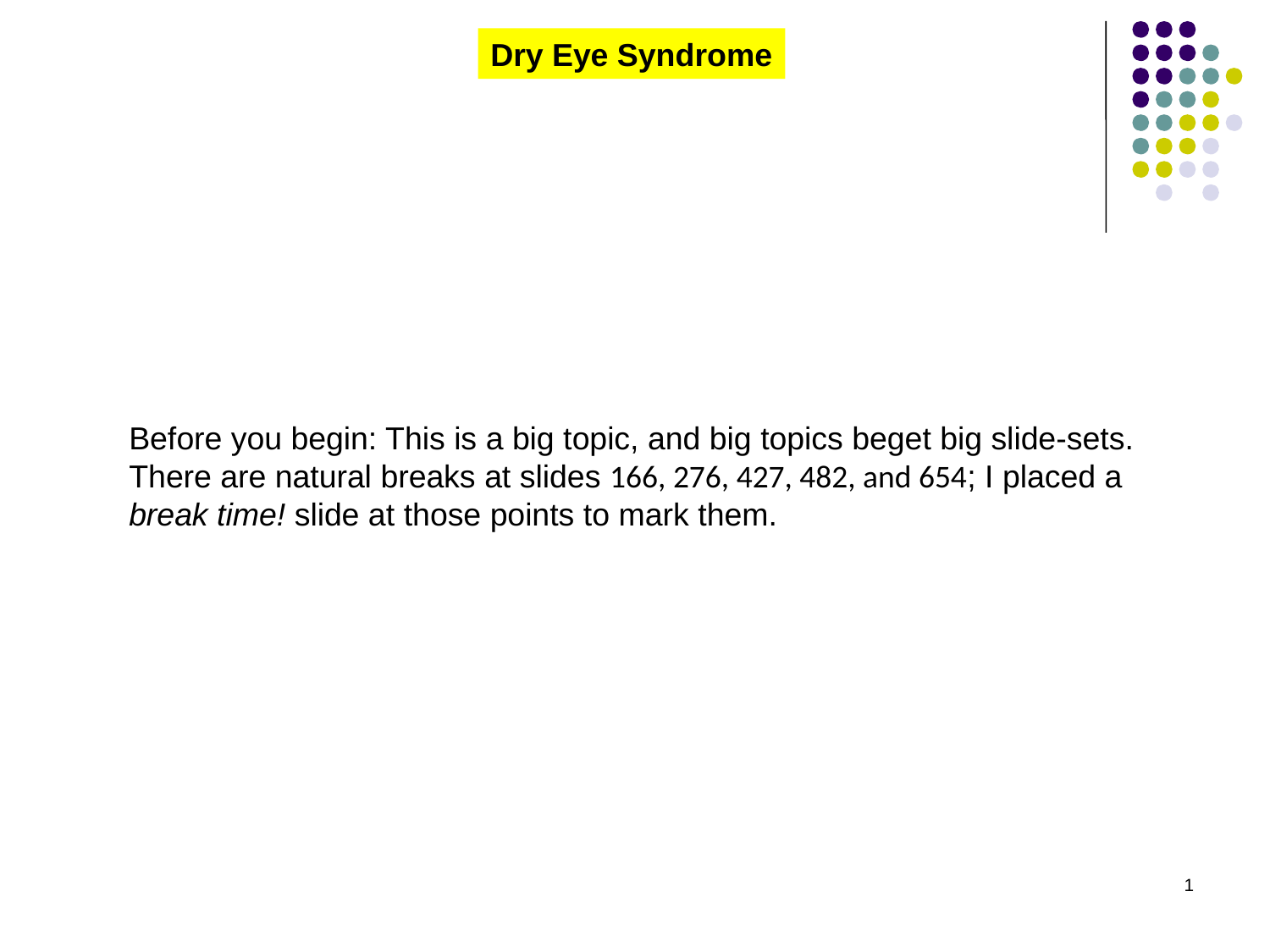

Dry Eye Syndrome
Before you begin: This is a big topic, and big topics beget big slide-sets. There are natural breaks at slides 166, 276, 427, 482, and 654; I placed a break time! slide at those points to mark them.
1